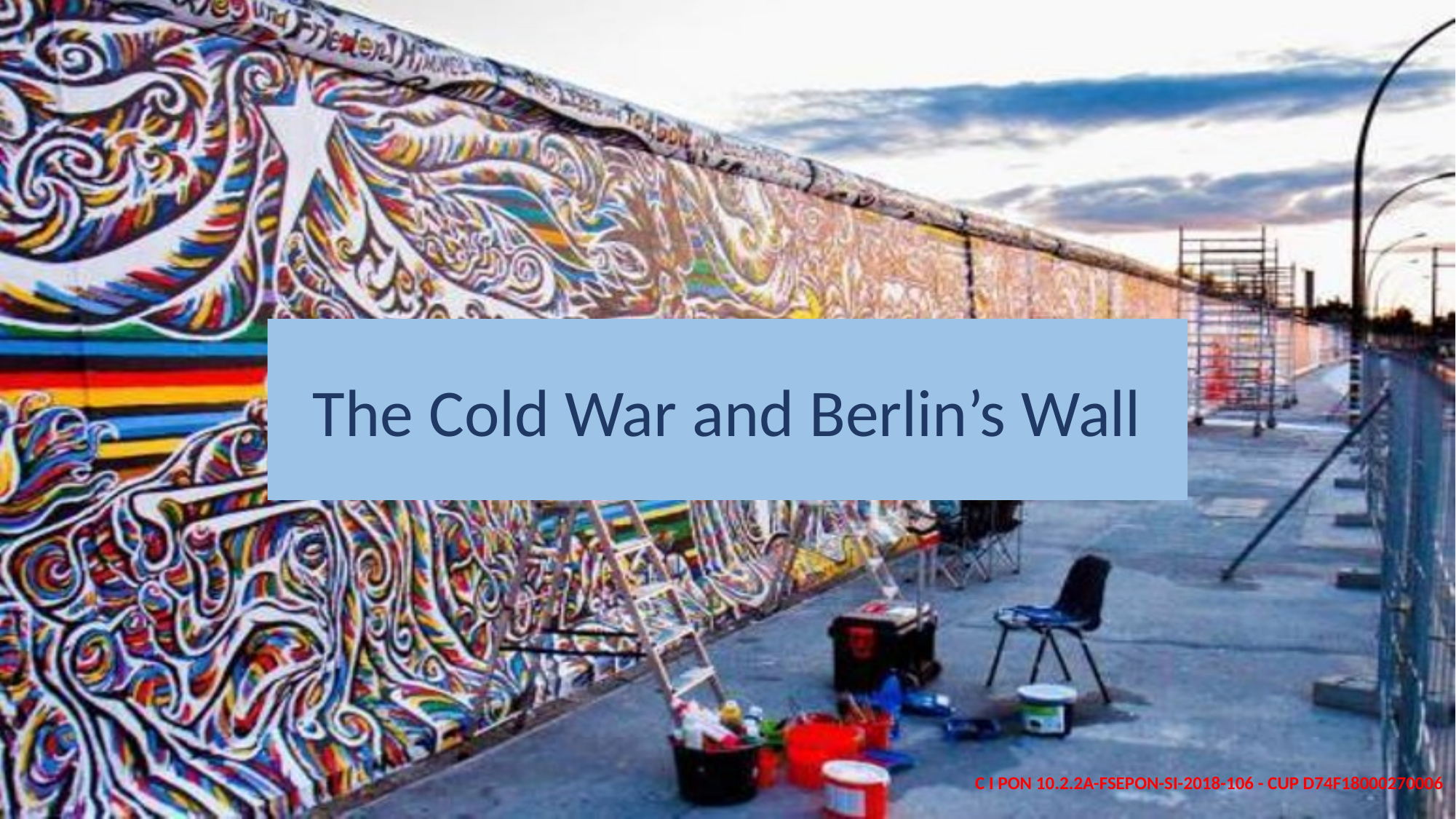

The Cold War and Berlin’s Wall
C I PON 10.2.2A-FSEPON-SI-2018-106 - CUP D74F18000270006